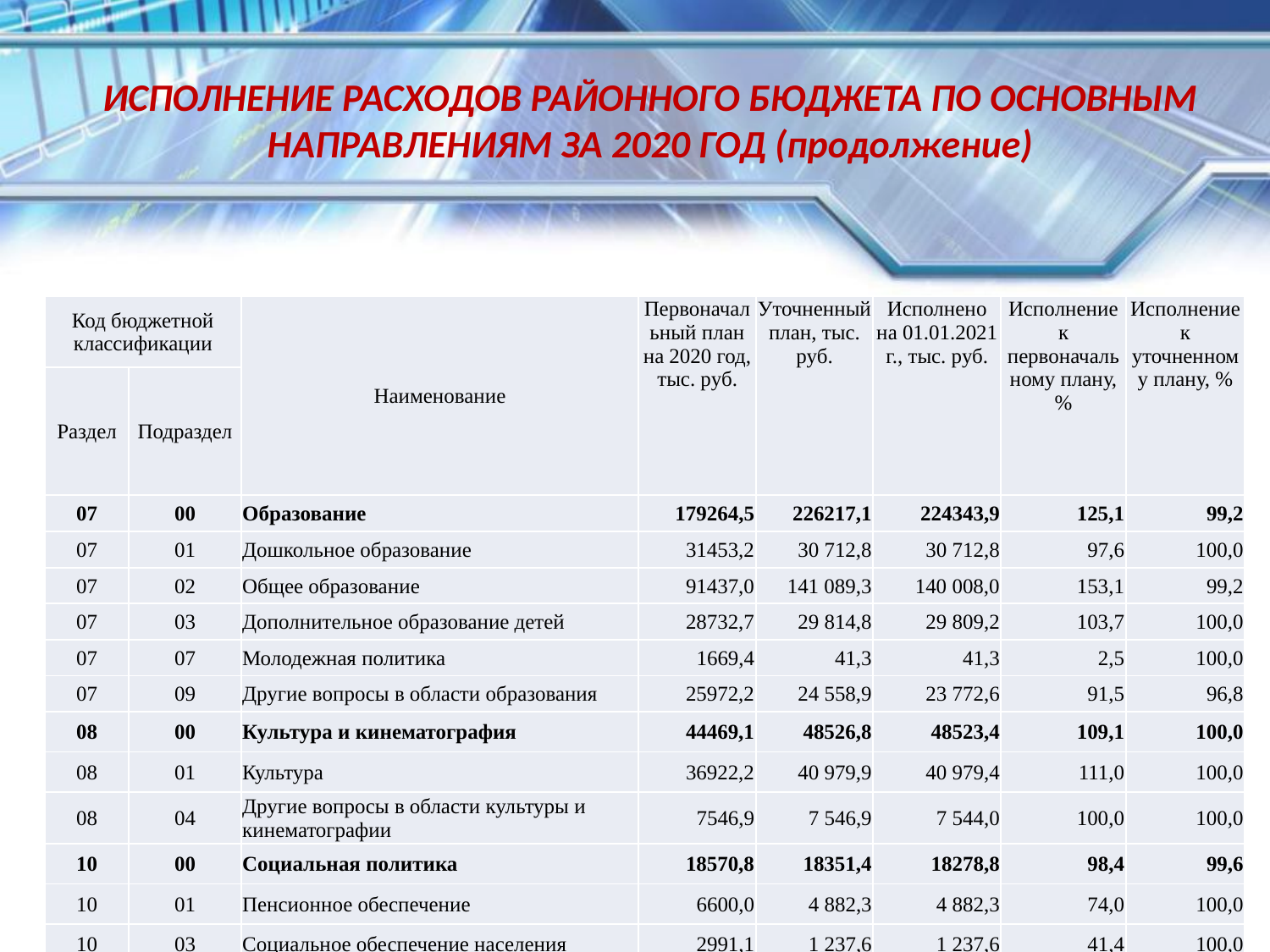

ИСПОЛНЕНИЕ РАСХОДОВ РАЙОННОГО БЮДЖЕТА ПО ОСНОВНЫМ НАПРАВЛЕНИЯМ ЗА 2020 ГОД (продолжение)
| Код бюджетной классификации |  | Наименование | Первоначальный план на 2020 год, тыс. руб. | Уточненный план, тыс. руб. | Исполнено на 01.01.2021 г., тыс. руб. | Исполнение к первоначальному плану, % | Исполнение к уточненному плану, % |
| --- | --- | --- | --- | --- | --- | --- | --- |
| Раздел | Подраздел |  |  |  |  |  |  |
| 07 | 00 | Образование | 179264,5 | 226217,1 | 224343,9 | 125,1 | 99,2 |
| 07 | 01 | Дошкольное образование | 31453,2 | 30 712,8 | 30 712,8 | 97,6 | 100,0 |
| 07 | 02 | Общее образование | 91437,0 | 141 089,3 | 140 008,0 | 153,1 | 99,2 |
| 07 | 03 | Дополнительное образование детей | 28732,7 | 29 814,8 | 29 809,2 | 103,7 | 100,0 |
| 07 | 07 | Молодежная политика | 1669,4 | 41,3 | 41,3 | 2,5 | 100,0 |
| 07 | 09 | Другие вопросы в области образования | 25972,2 | 24 558,9 | 23 772,6 | 91,5 | 96,8 |
| 08 | 00 | Культура и кинематография | 44469,1 | 48526,8 | 48523,4 | 109,1 | 100,0 |
| 08 | 01 | Культура | 36922,2 | 40 979,9 | 40 979,4 | 111,0 | 100,0 |
| 08 | 04 | Другие вопросы в области культуры и кинематографии | 7546,9 | 7 546,9 | 7 544,0 | 100,0 | 100,0 |
| 10 | 00 | Социальная политика | 18570,8 | 18351,4 | 18278,8 | 98,4 | 99,6 |
| 10 | 01 | Пенсионное обеспечение | 6600,0 | 4 882,3 | 4 882,3 | 74,0 | 100,0 |
| 10 | 03 | Социальное обеспечение населения | 2991,1 | 1 237,6 | 1 237,6 | 41,4 | 100,0 |
| 10 | 04 | Охрана семьи и детства | 8098,1 | 11 381,7 | 11 311,9 | 139,7 | 99,4 |
23